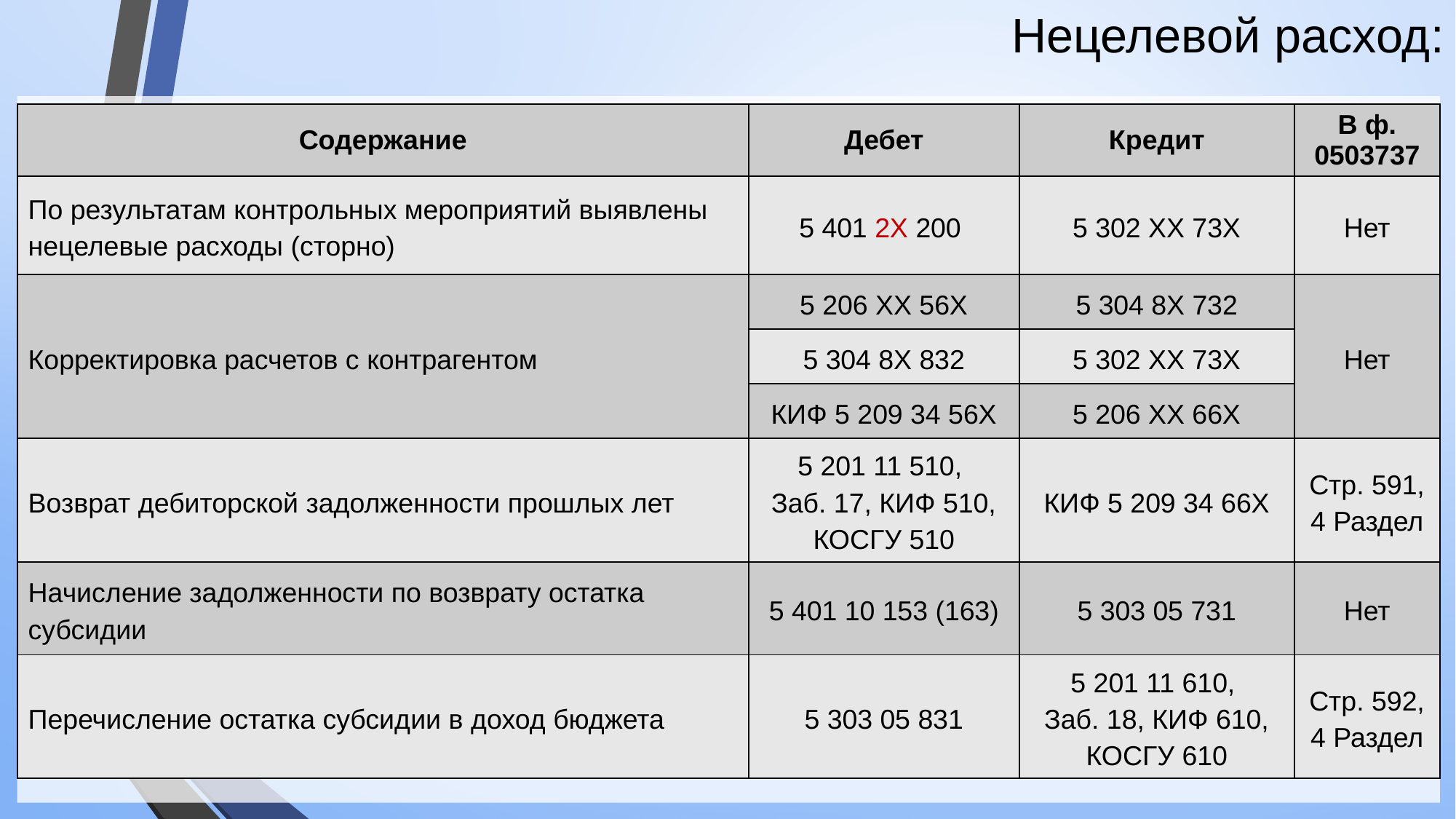

# Нецелевой расход:

| Содержание | Дебет | Кредит | В ф. 0503737 |
| --- | --- | --- | --- |
| По результатам контрольных мероприятий выявлены нецелевые расходы (сторно) | 5 401 2Х 200 | 5 302 ХХ 73Х | Нет |
| Корректировка расчетов с контрагентом | 5 206 ХХ 56Х | 5 304 8Х 732 | Нет |
|  | 5 304 8Х 832 | 5 302 ХХ 73Х |  |
|  | КИФ 5 209 34 56Х | 5 206 ХХ 66Х |  |
| Возврат дебиторской задолженности прошлых лет | 5 201 11 510, Заб. 17, КИФ 510, КОСГУ 510 | КИФ 5 209 34 66Х | Стр. 591, 4 Раздел |
| Начисление задолженности по возврату остатка субсидии | 5 401 10 153 (163) | 5 303 05 731 | Нет |
| Перечисление остатка субсидии в доход бюджета | 5 303 05 831 | 5 201 11 610, Заб. 18, КИФ 610, КОСГУ 610 | Стр. 592, 4 Раздел |